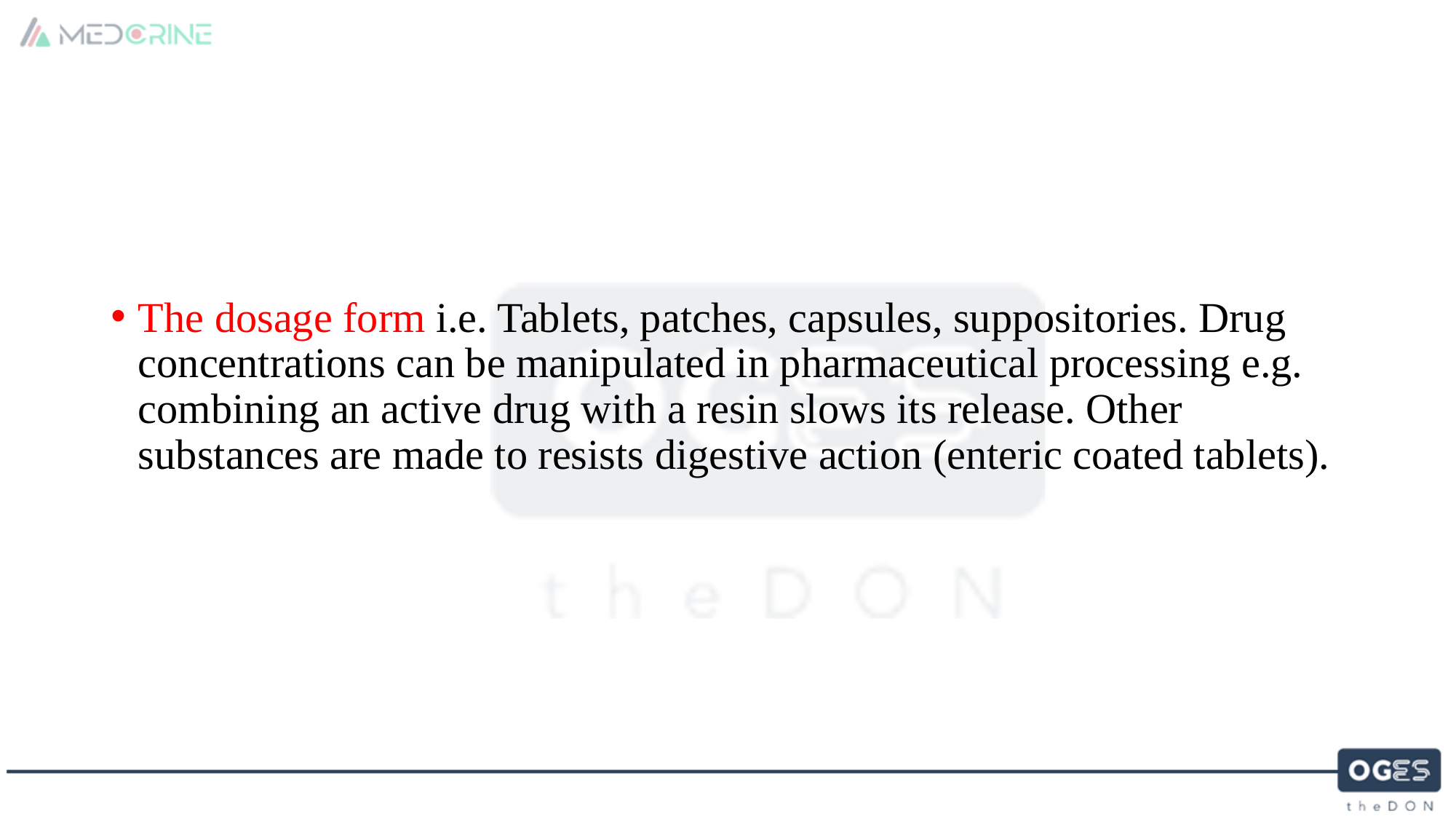

The dosage form i.e. Tablets, patches, capsules, suppositories. Drug concentrations can be manipulated in pharmaceutical processing e.g. combining an active drug with a resin slows its release. Other substances are made to resists digestive action (enteric coated tablets).